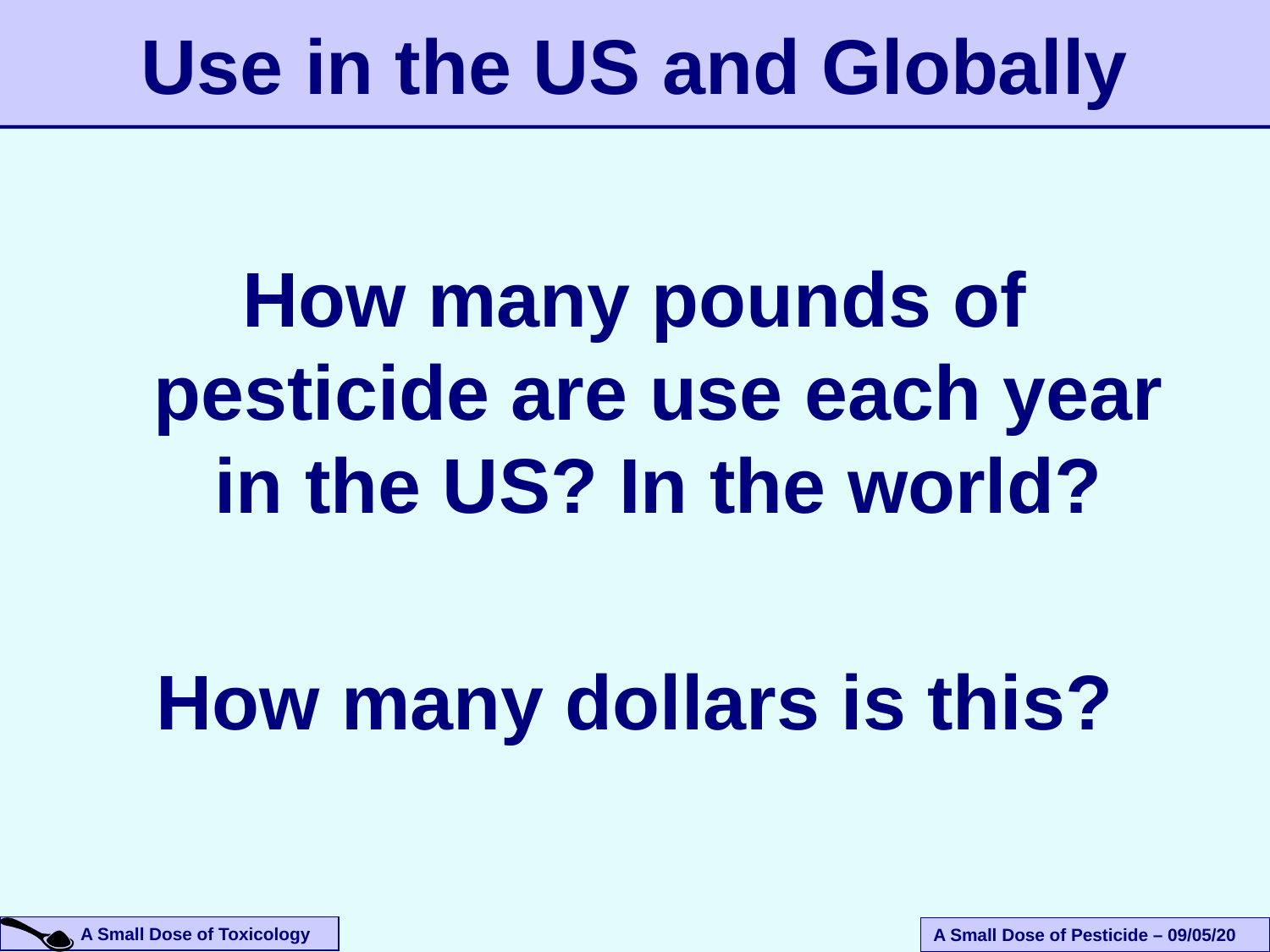

# Use in the US and Globally
How many pounds of pesticide are use each year in the US? In the world?

How many dollars is this?